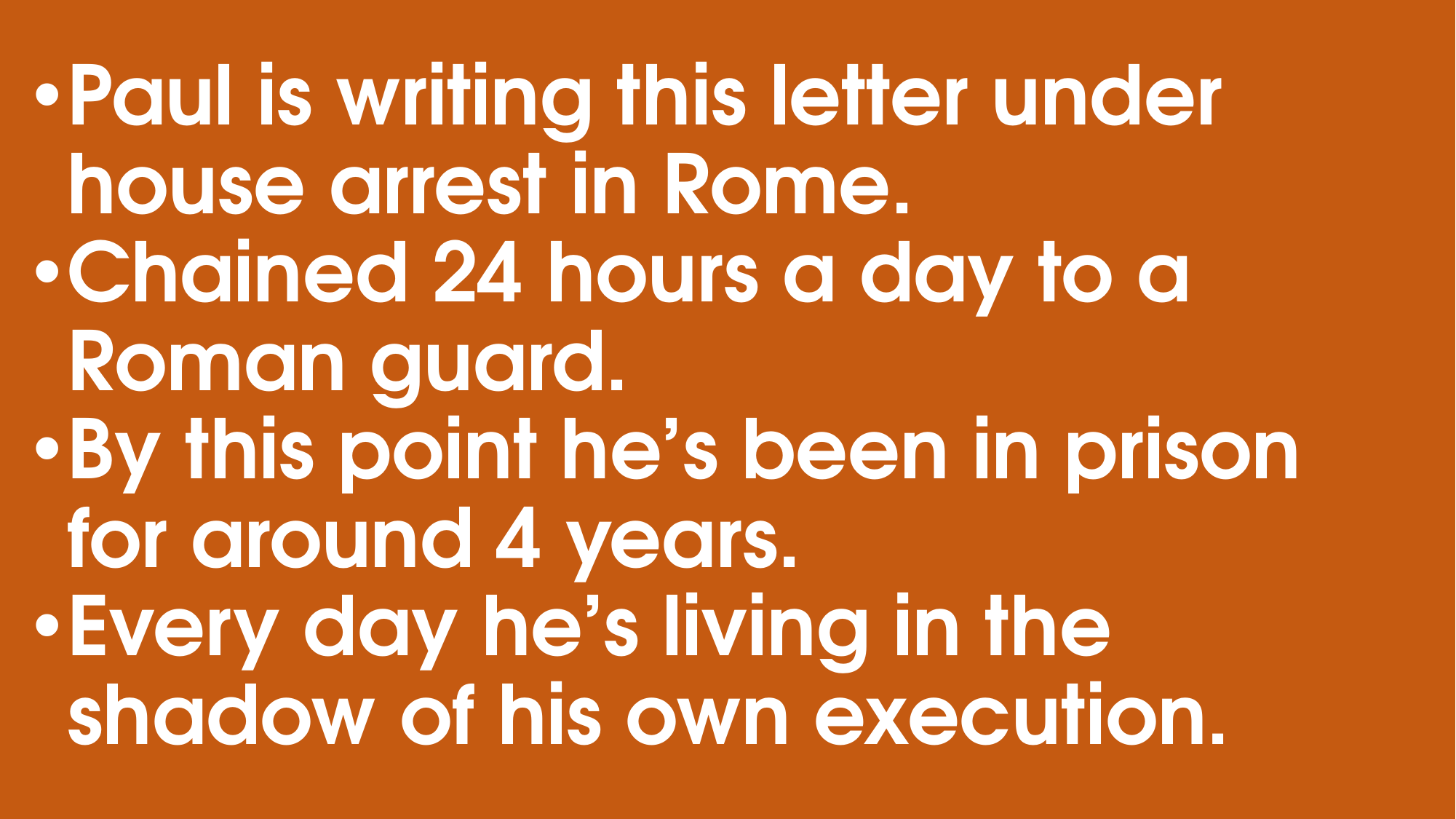

Paul is writing this letter under house arrest in Rome.
Chained 24 hours a day to a Roman guard.
By this point he’s been in prison for around 4 years.
Every day he’s living in the shadow of his own execution.